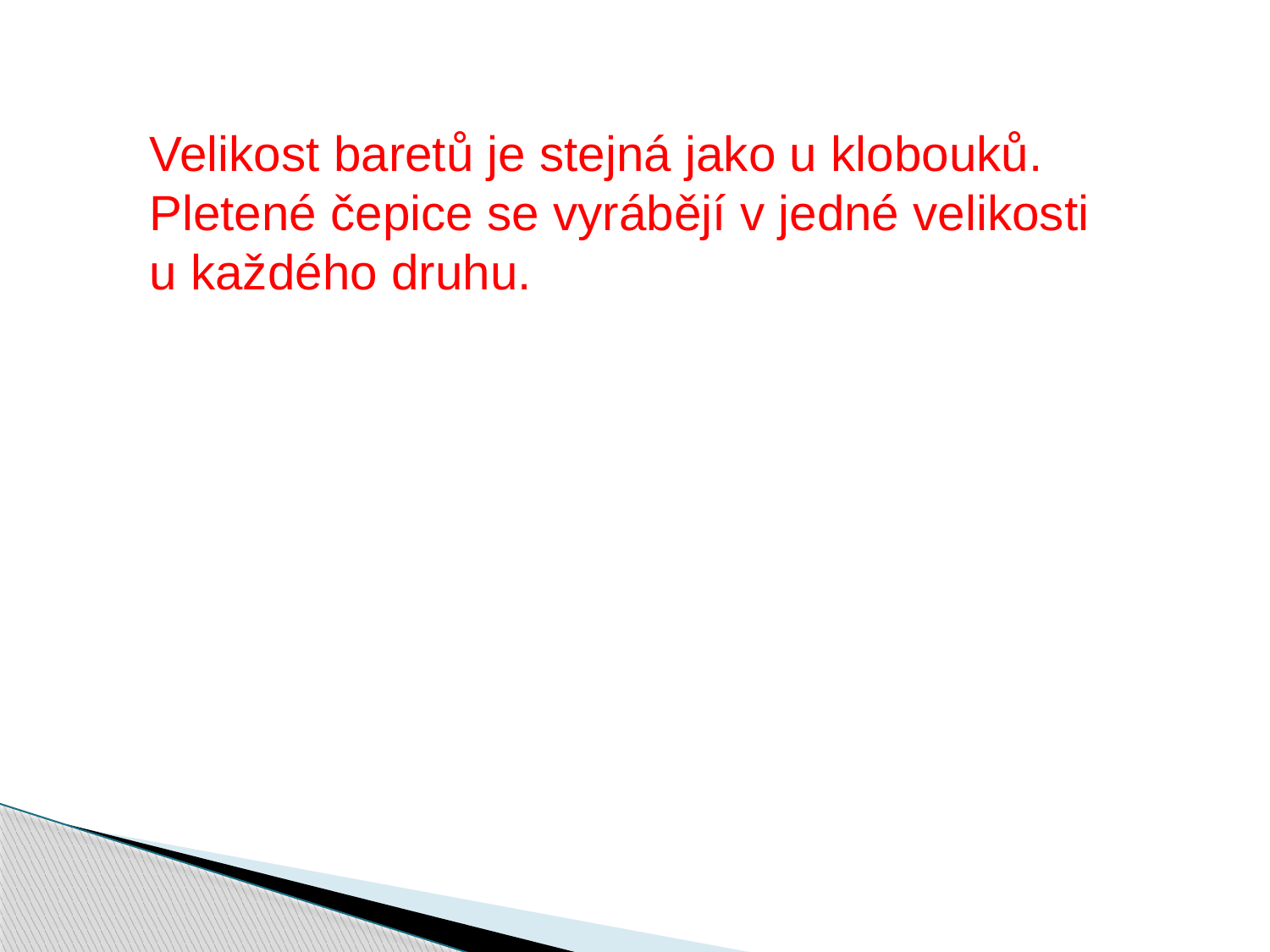

Velikost baretů je stejná jako u klobouků.
Pletené čepice se vyrábějí v jedné velikosti
u každého druhu.